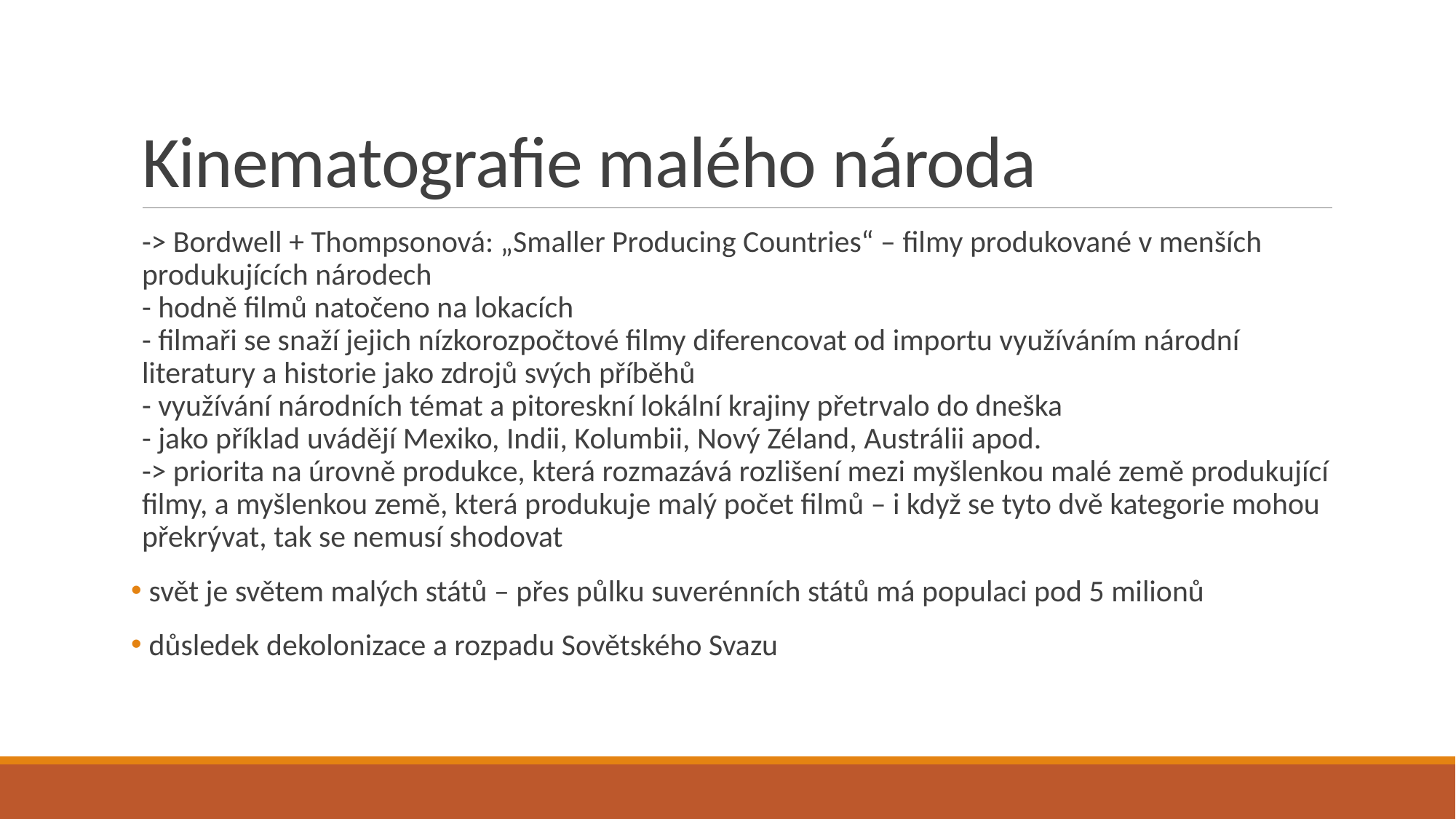

# Kinematografie malého národa
-> Bordwell + Thompsonová: „Smaller Producing Countries“ – filmy produkované v menších produkujících národech
- hodně filmů natočeno na lokacích
- filmaři se snaží jejich nízkorozpočtové filmy diferencovat od importu využíváním národní literatury a historie jako zdrojů svých příběhů
- využívání národních témat a pitoreskní lokální krajiny přetrvalo do dneška
- jako příklad uvádějí Mexiko, Indii, Kolumbii, Nový Zéland, Austrálii apod.
-> priorita na úrovně produkce, která rozmazává rozlišení mezi myšlenkou malé země produkující filmy, a myšlenkou země, která produkuje malý počet filmů – i když se tyto dvě kategorie mohou překrývat, tak se nemusí shodovat
 svět je světem malých států – přes půlku suverénních států má populaci pod 5 milionů
 důsledek dekolonizace a rozpadu Sovětského Svazu